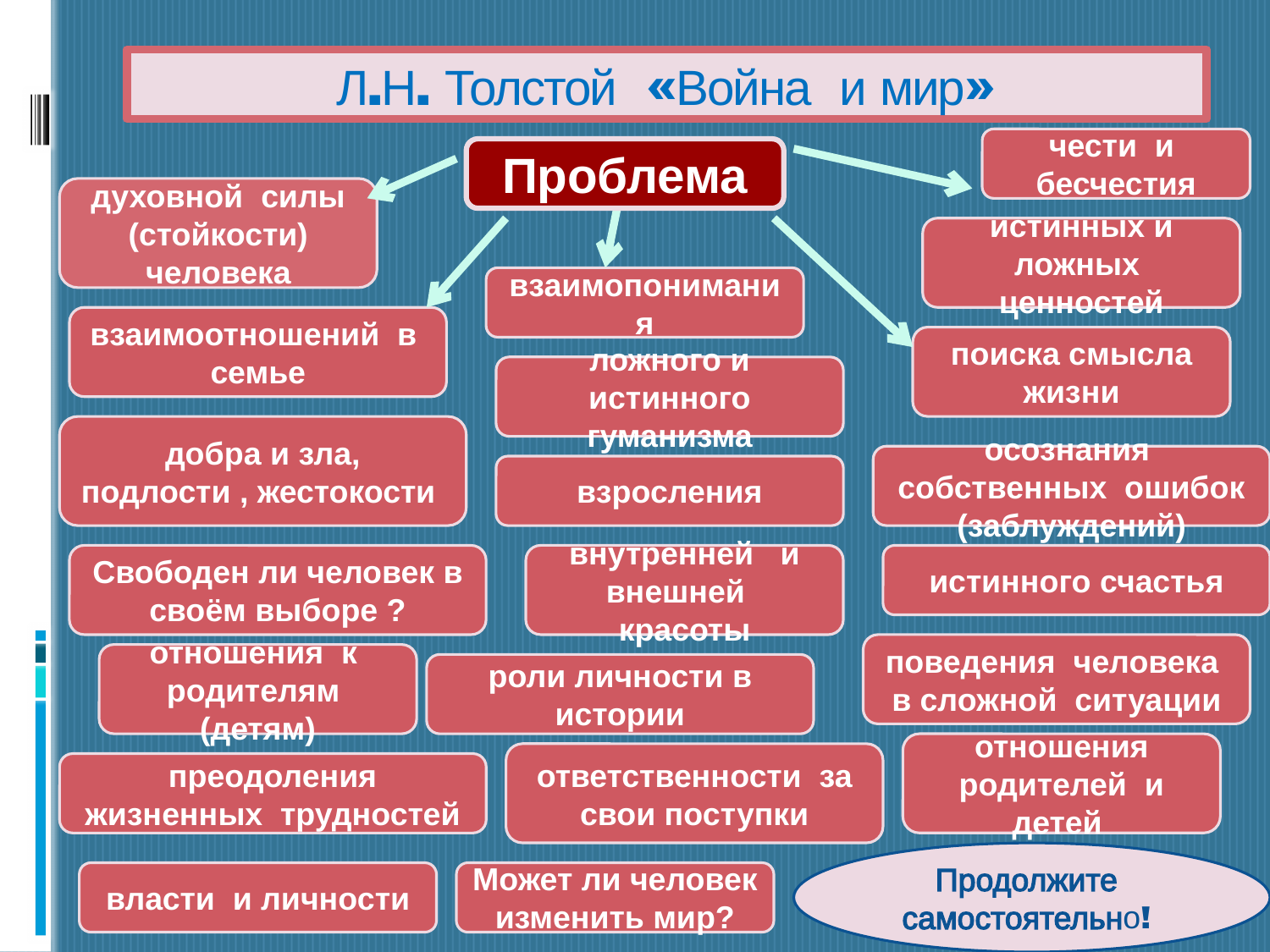

# Л.Н. Толстой  «Война  и мир»
чести  и  бесчестия
Проблема
духовной  силы (стойкости) человека
истинных и ложных  ценностей
взаимопонимания
взаимоотношений  в  семье
поиска смысла жизни
ложного и истинного гуманизма
добра и зла, подлости , жестокости
осознания  собственных  ошибок (заблуждений)
взросления
Свободен ли человек в своём выборе ?
внутренней   и внешней   красоты
истинного счастья
поведения  человека  в сложной  ситуации
отношения  к  родителям  (детям)
роли личности в истории
отношения родителей  и детей
ответственности  за свои поступки
преодоления жизненных  трудностей
Продолжите
самостоятельно!
власти  и личности
Может ли человек изменить мир?